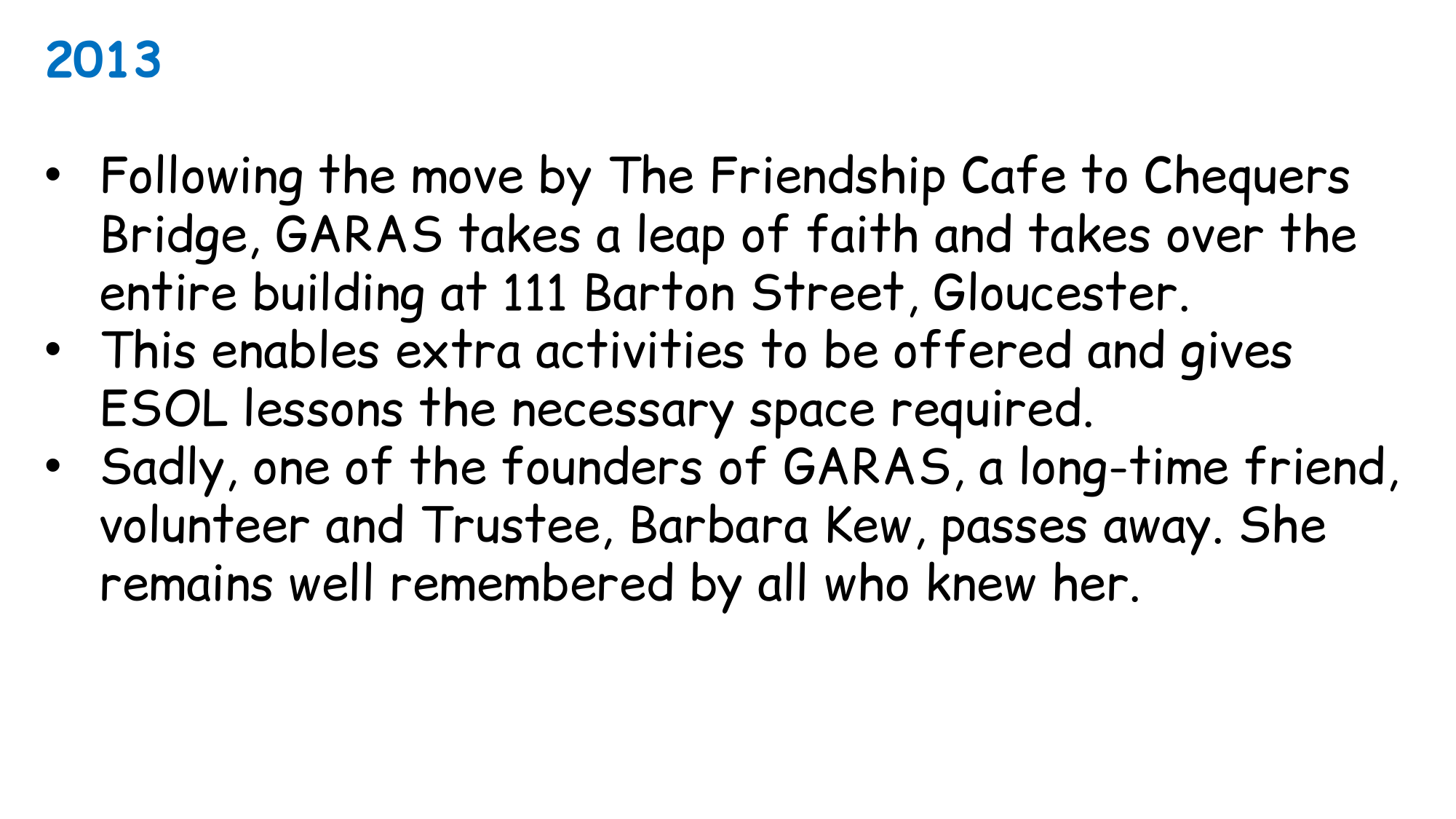

2013

Following the move by The Friendship Cafe to Chequers Bridge, GARAS takes a leap of faith and takes over the entire building at 111 Barton Street, Gloucester.
This enables extra activities to be offered and gives ESOL lessons the necessary space required.
Sadly, one of the founders of GARAS, a long-time friend, volunteer and Trustee, Barbara Kew, passes away. She remains well remembered by all who knew her.